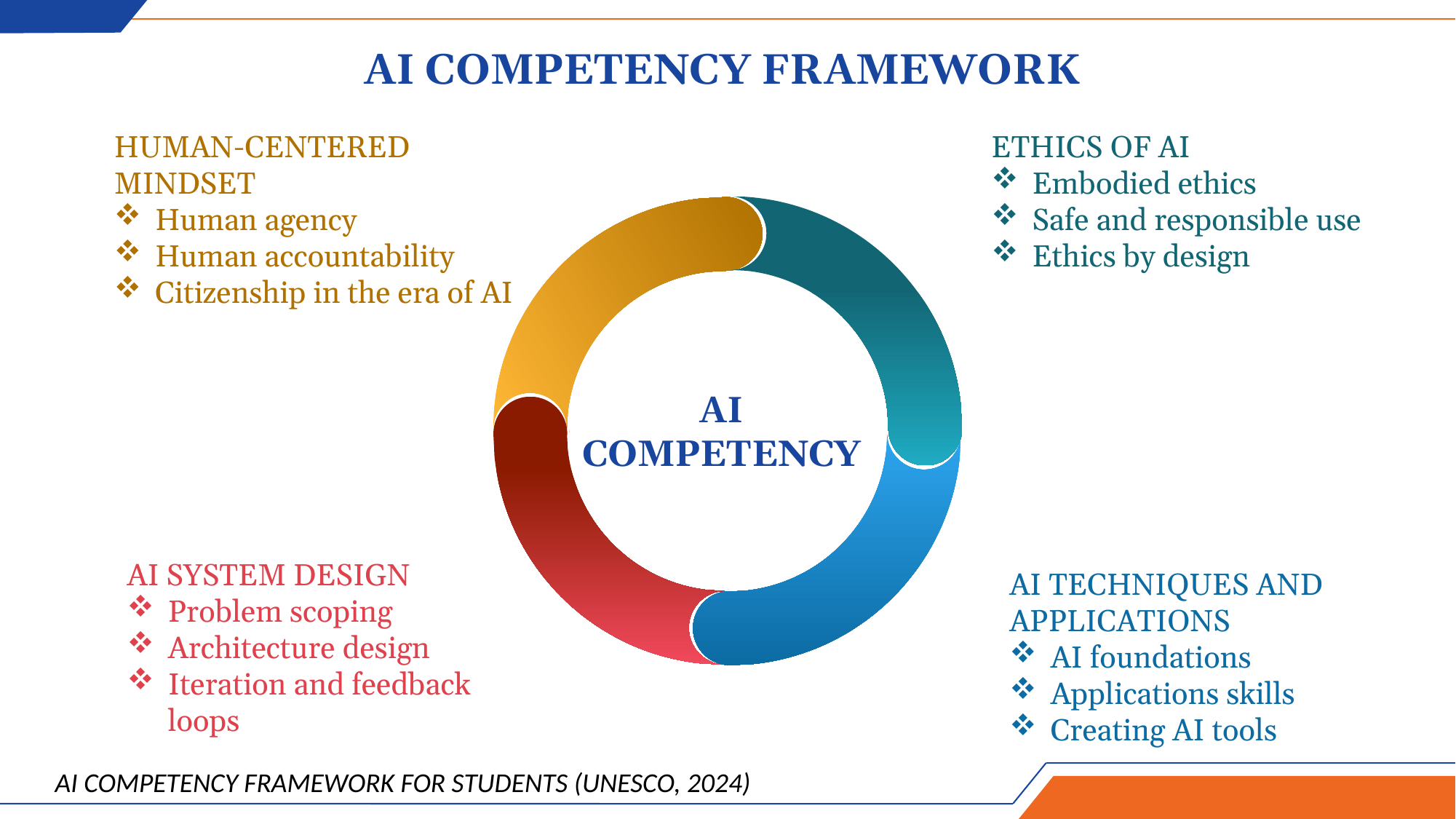

# AI COMPETENCY FRAMEWORK
HUMAN-CENTERED MINDSET
Human agency
Human accountability
Citizenship in the era of AI
ETHICS OF AI
Embodied ethics
Safe and responsible use
Ethics by design

AI COMPETENCY

AI SYSTEM DESIGN
Problem scoping
Architecture design
Iteration and feedback loops
AI TECHNIQUES AND APPLICATIONS
AI foundations
Applications skills
Creating AI tools

AI COMPETENCY FRAMEWORK FOR STUDENTS (UNESCO, 2024)